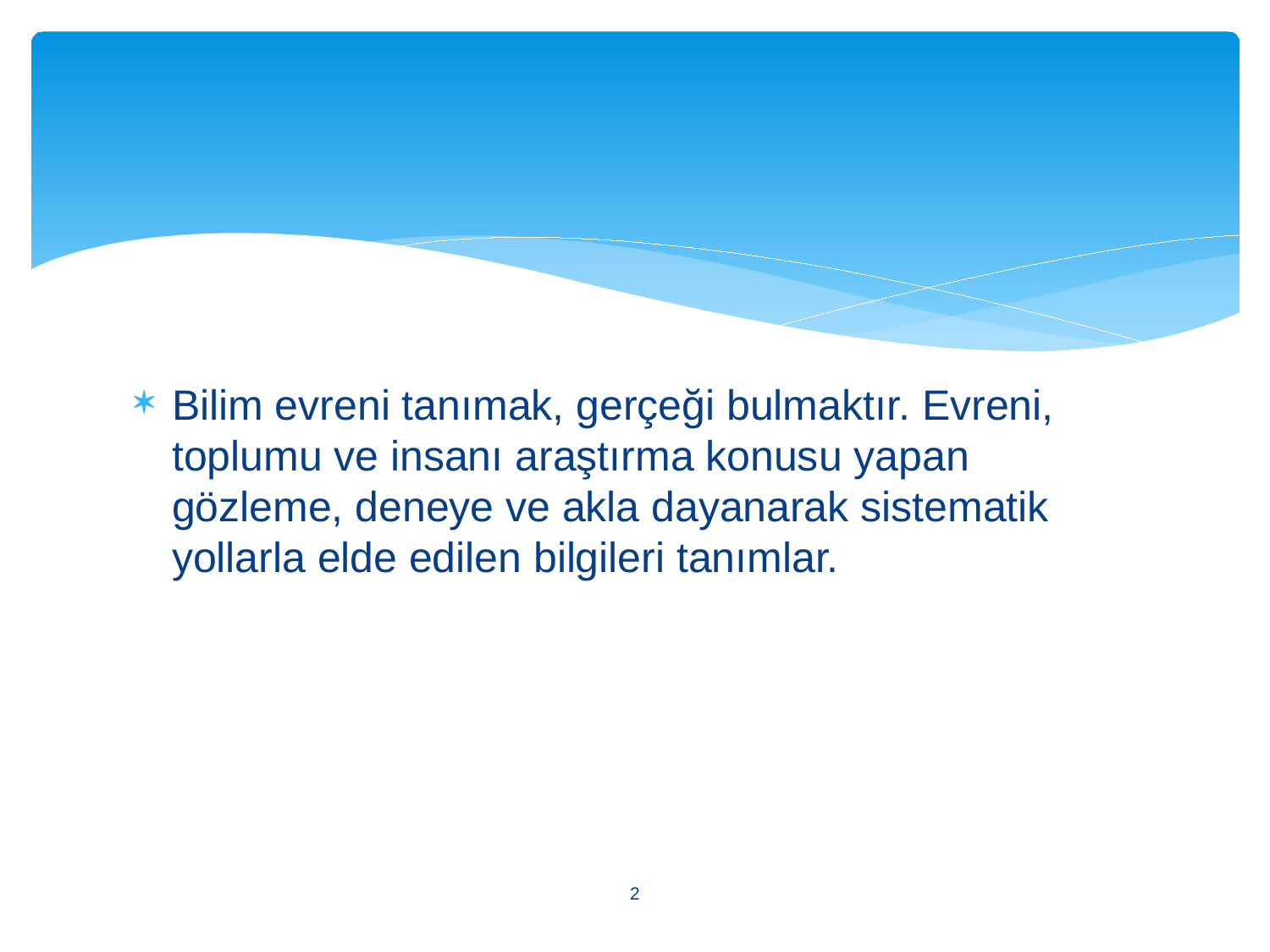

#
Bilim evreni tanımak, gerçeği bulmaktır. Evreni, toplumu ve insanı araştırma konusu yapan gözleme, deneye ve akla dayanarak sistematik yollarla elde edilen bilgileri tanımlar.
2